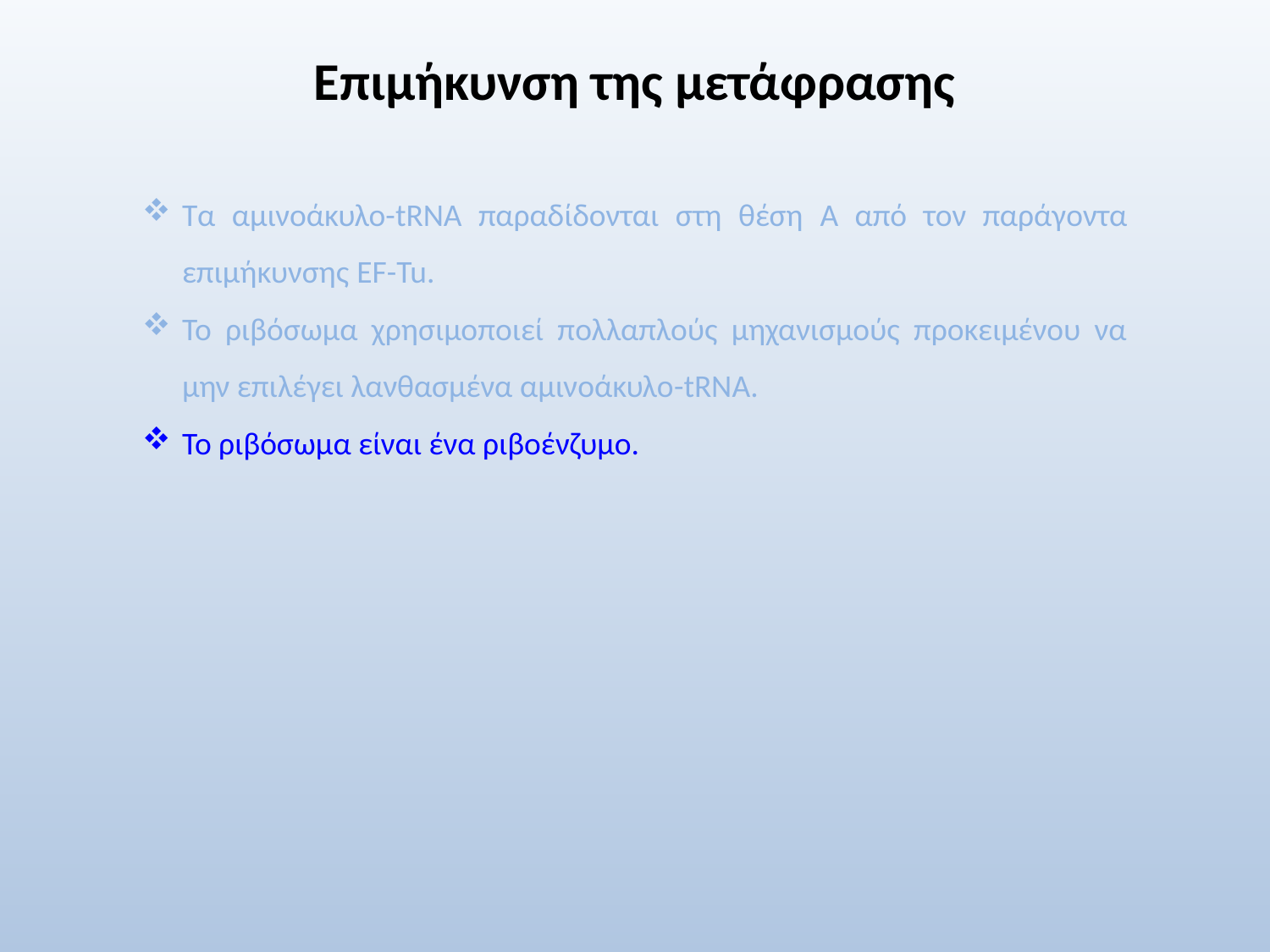

# Επιμήκυνση της μετάφρασης
Τα αμινοάκυλο-tRNA παραδίδονται στη θέση A από τον παράγοντα επιμήκυνσης EF-Tu.
Το ριβόσωμα χρησιμοποιεί πολλαπλούς μηχανισμούς προκειμένου να μην επιλέγει λανθασμένα αμινοάκυλο-tRNA.
Το ριβόσωμα είναι ένα ριβοένζυμο.